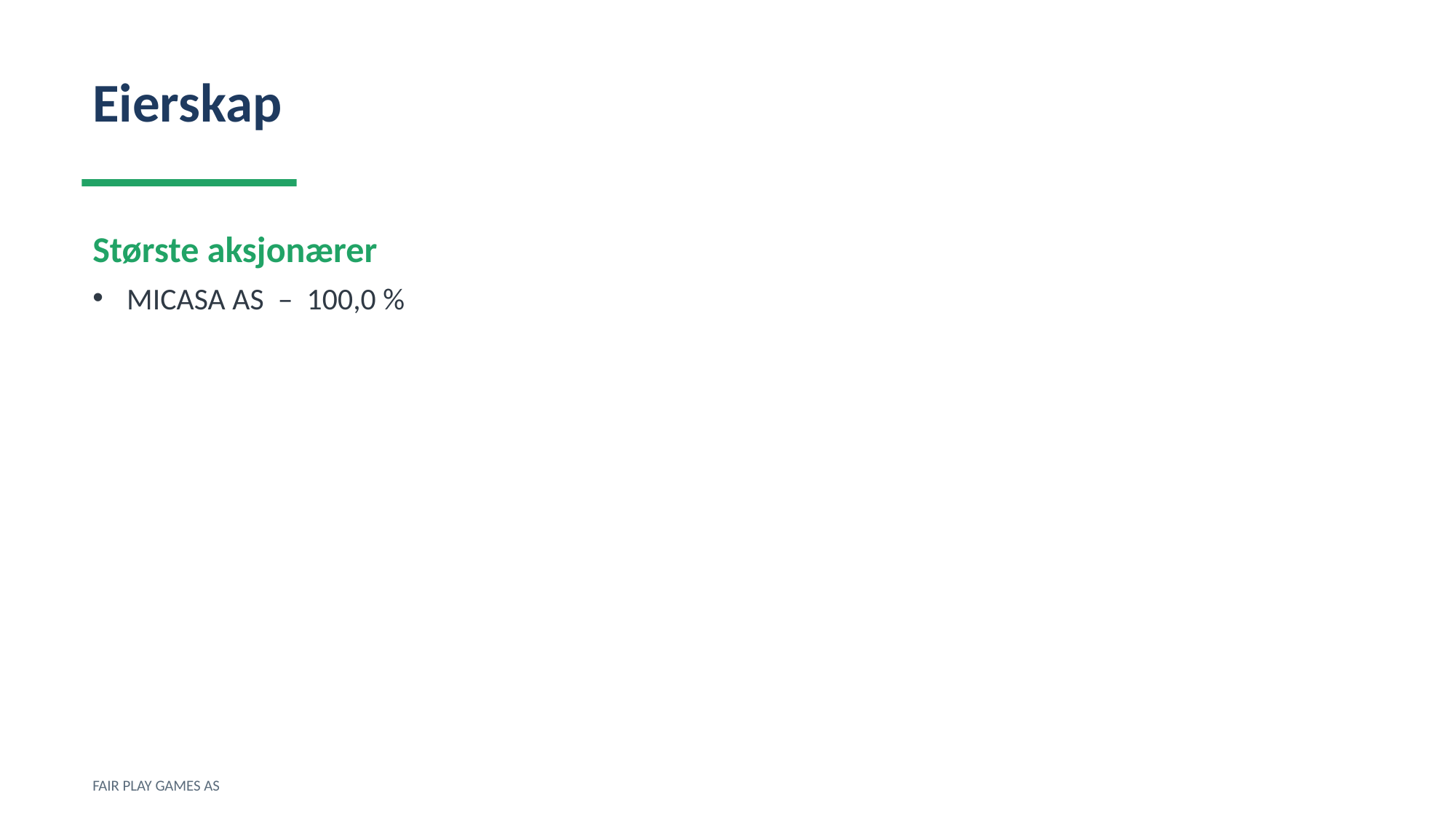

Eierskap

Største aksjonærer
MICASA AS  –  100,0 %
FAIR PLAY GAMES AS